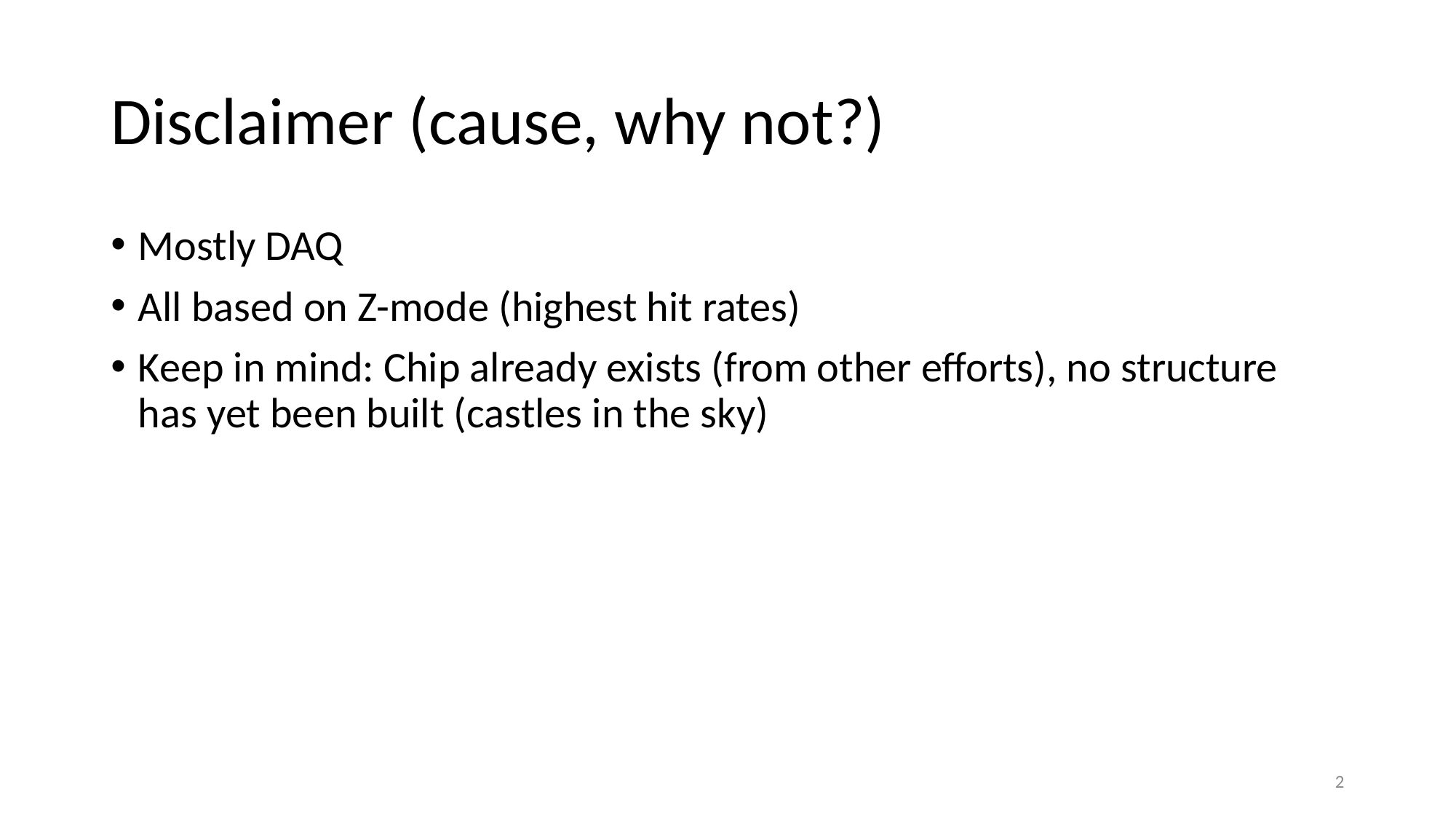

# Disclaimer (cause, why not?)
Mostly DAQ
All based on Z-mode (highest hit rates)
Keep in mind: Chip already exists (from other efforts), no structure has yet been built (castles in the sky)

2